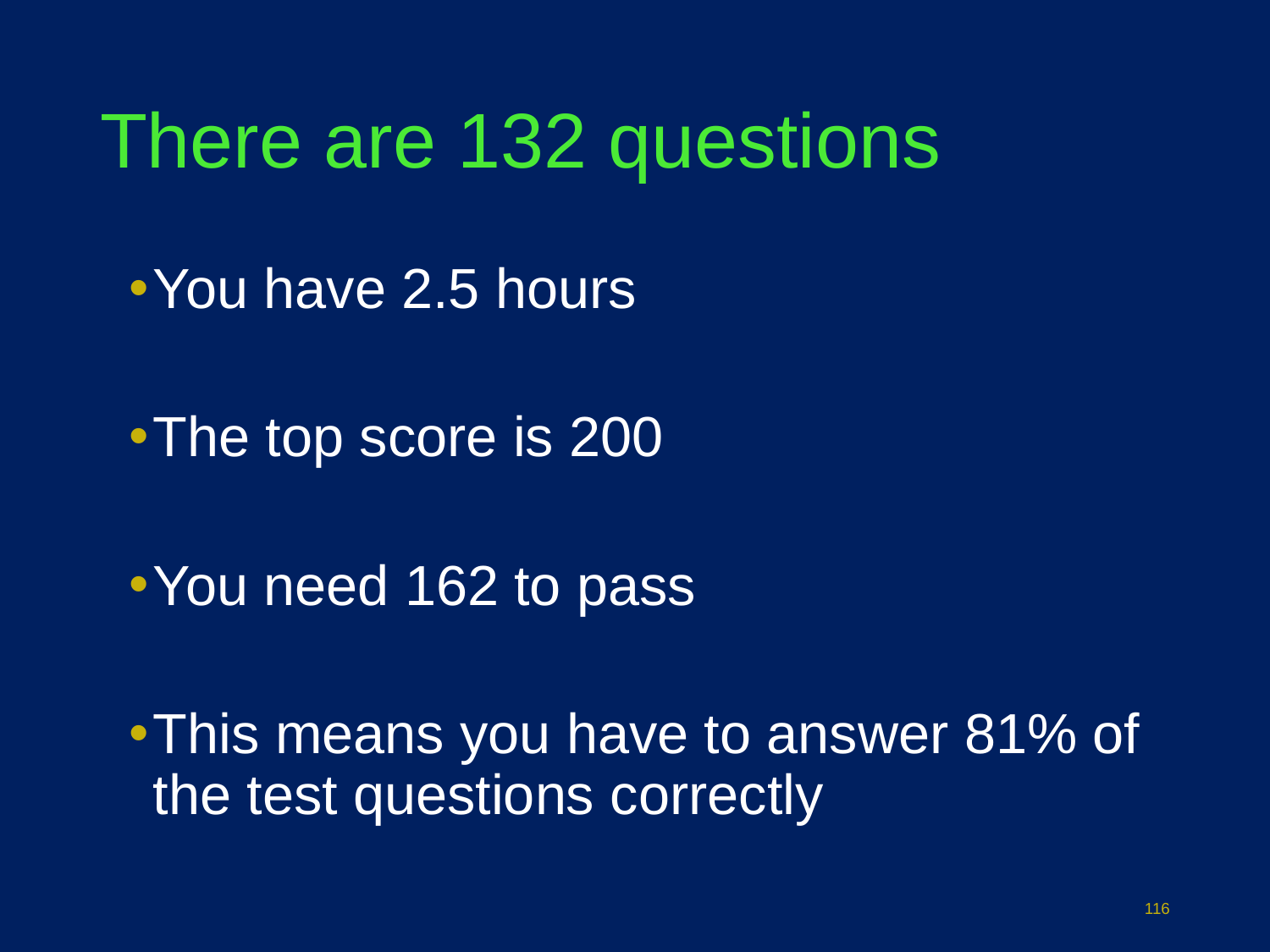

# There are 132 questions
You have 2.5 hours

The top score is 200

You need 162 to pass

This means you have to answer 81% of the test questions correctly
116